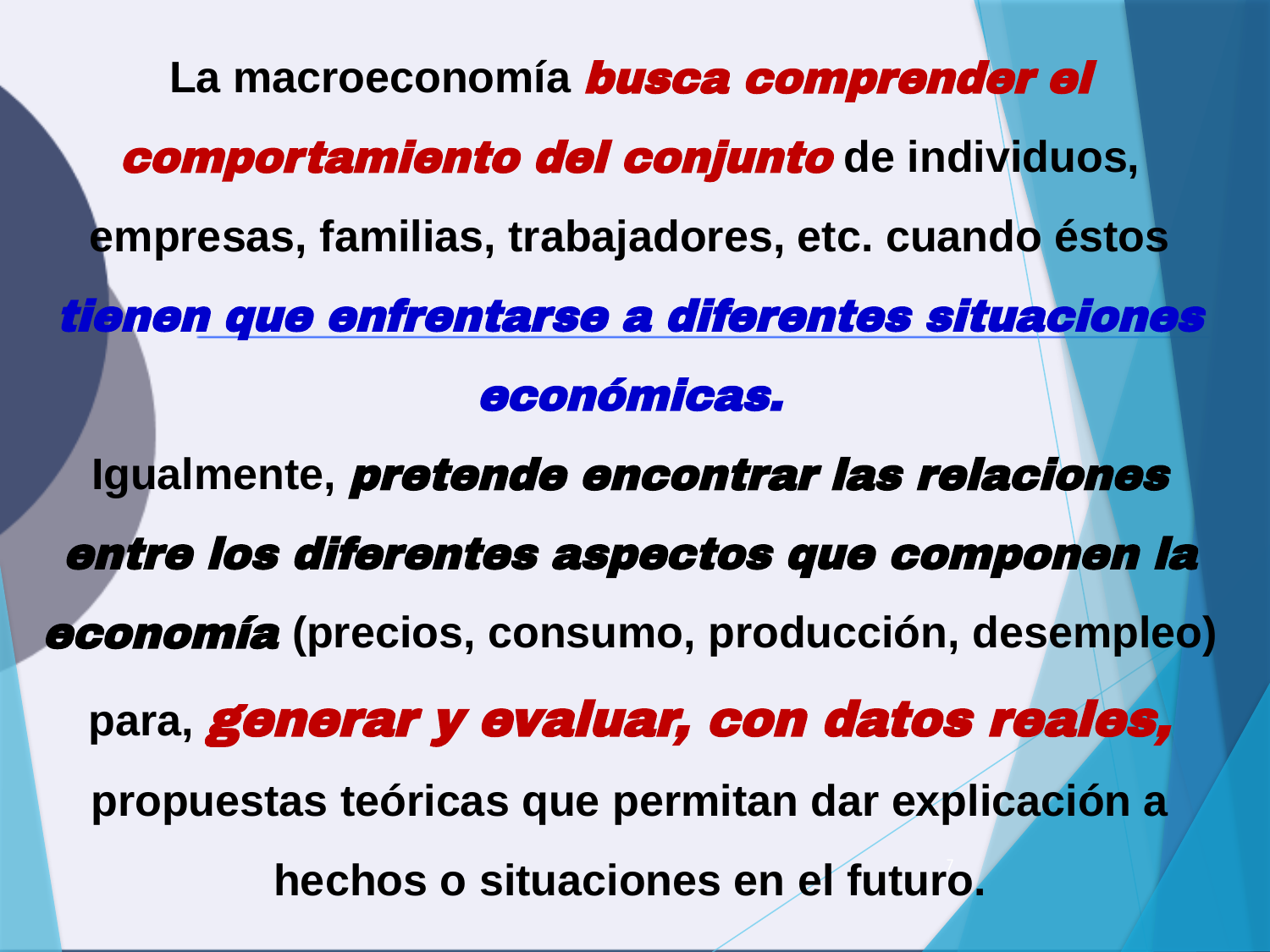

La macroeconomía busca comprender el comportamiento del conjunto de individuos, empresas, familias, trabajadores, etc. cuando éstos tienen que enfrentarse a diferentes situaciones económicas.
Igualmente, pretende encontrar las relaciones entre los diferentes aspectos que componen la economía (precios, consumo, producción, desempleo) para, generar y evaluar, con datos reales, propuestas teóricas que permitan dar explicación a hechos o situaciones en el futuro.
7